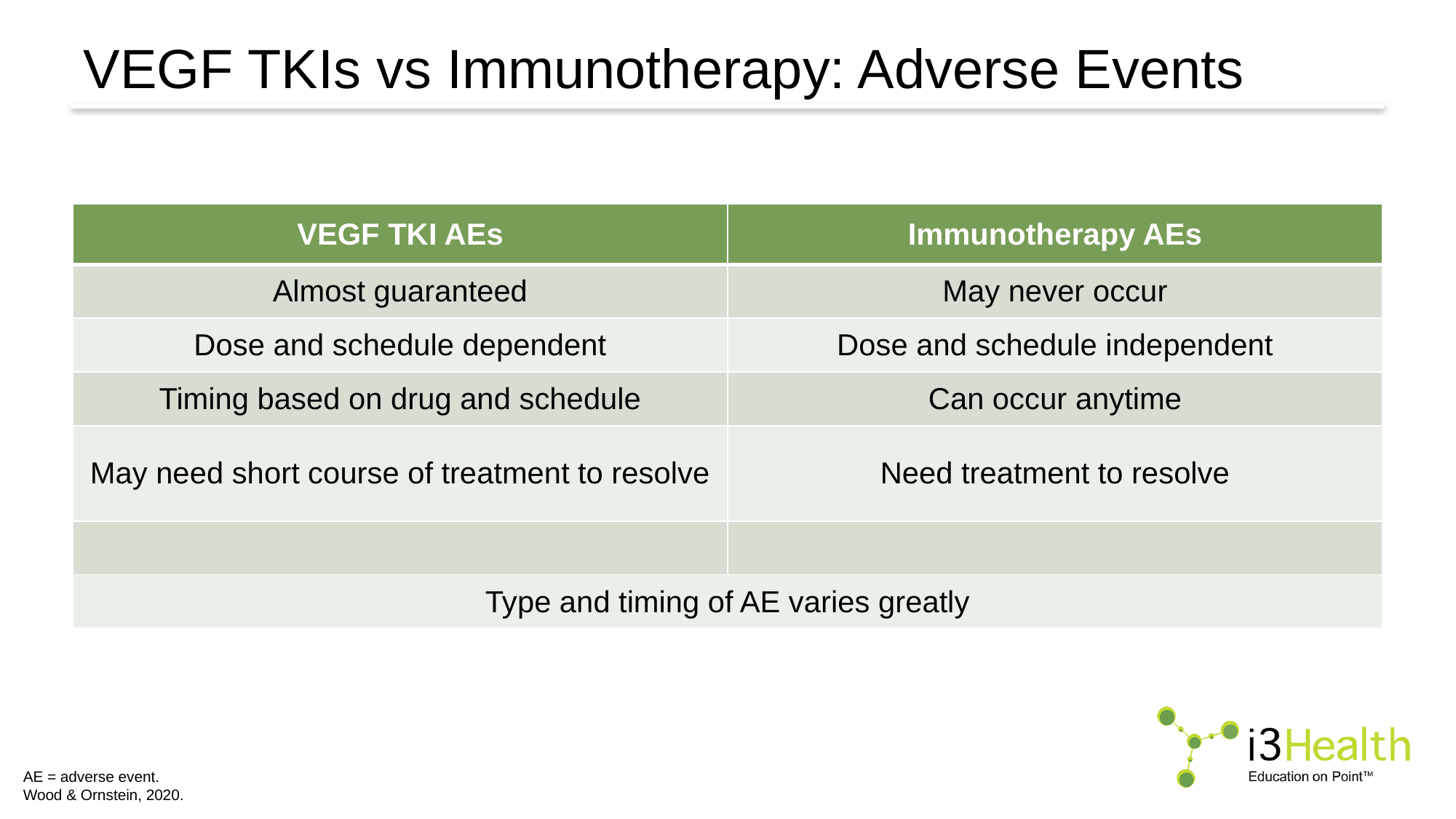

# VEGF TKIs vs Immunotherapy: Adverse Events
| VEGF TKI AEs | Immunotherapy AEs |
| --- | --- |
| Almost guaranteed | May never occur |
| Dose and schedule dependent | Dose and schedule independent |
| Timing based on drug and schedule | Can occur anytime |
| May need short course of treatment to resolve | Need treatment to resolve |
|  |  |
| Type and timing of AE varies greatly |  |
AE = adverse event.
Wood & Ornstein, 2020.